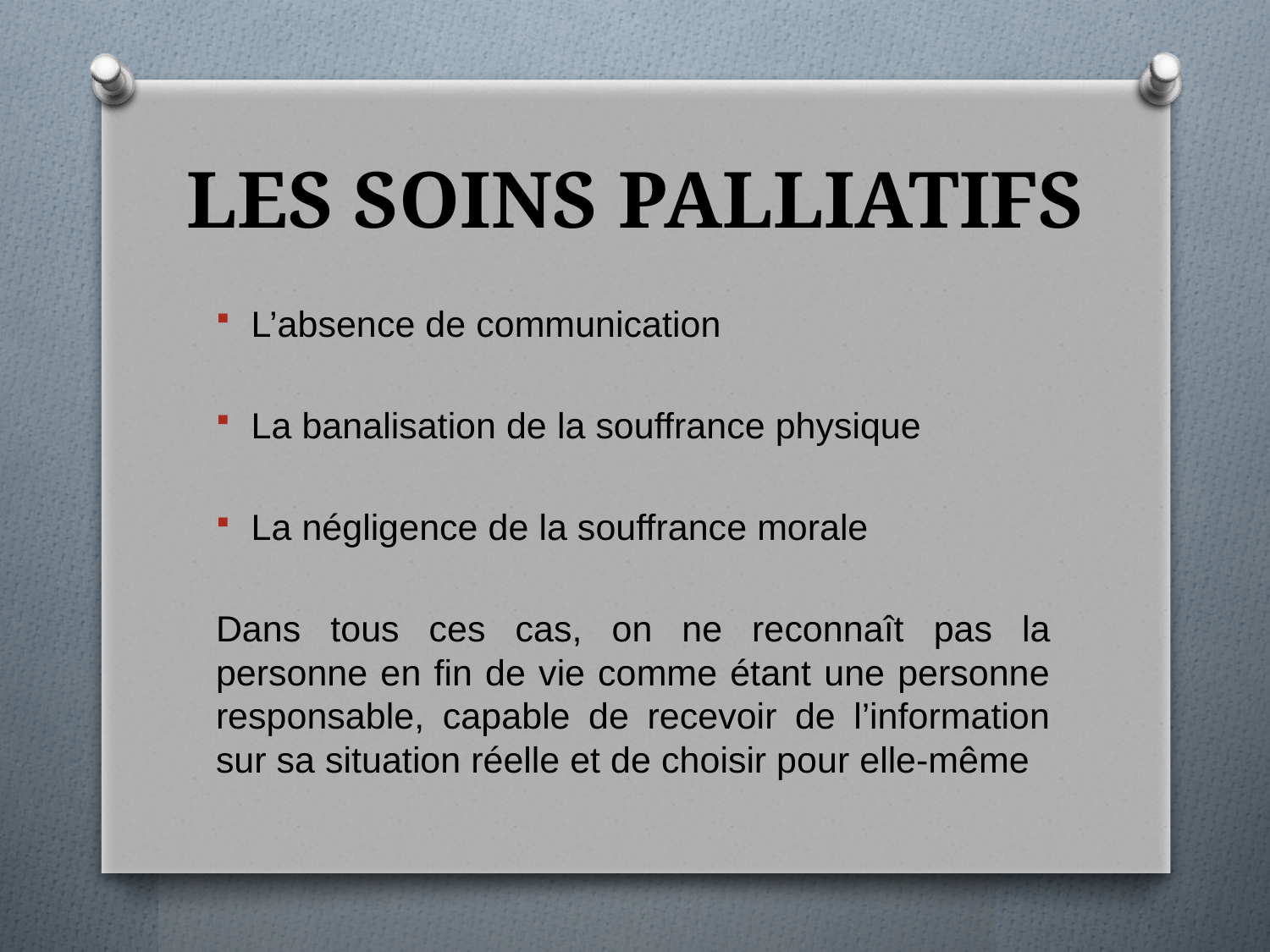

# LES SOINS PALLIATIFS
L’absence de communication

La banalisation de la souffrance physique

La négligence de la souffrance morale

Dans tous ces cas, on ne reconnaît pas la personne en fin de vie comme étant une personne responsable, capable de recevoir de l’information sur sa situation réelle et de choisir pour elle-même